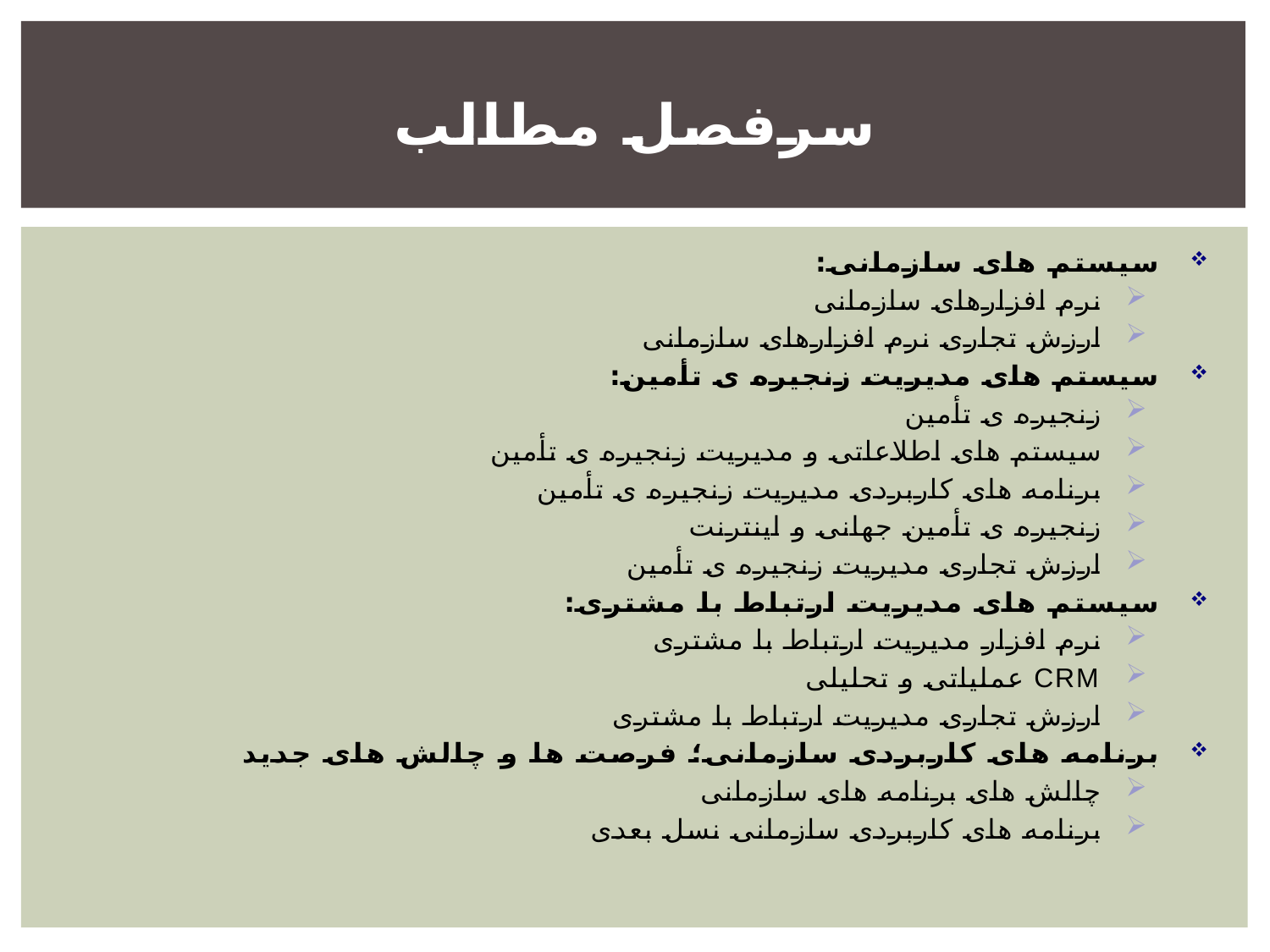

# سرفصل مطالب
سیستم های سازمانی:
نرم افزارهای سازمانی
ارزش تجاری نرم افزارهای سازمانی
سیستم های مدیریت زنجیره ی تأمین:
زنجیره ی تأمین
سیستم های اطلاعاتی و مدیریت زنجیره ی تأمین
برنامه های کاربردی مدیریت زنجیره ی تأمین
زنجیره ی تأمین جهانی و اینترنت
ارزش تجاری مدیریت زنجیره ی تأمین
سیستم های مدیریت ارتباط با مشتری:
نرم افزار مدیریت ارتباط با مشتری
CRM عملیاتی و تحلیلی
ارزش تجاری مدیریت ارتباط با مشتری
برنامه های کاربردی سازمانی؛ فرصت ها و چالش های جدید
چالش های برنامه های سازمانی
برنامه های کاربردی سازمانی نسل بعدی